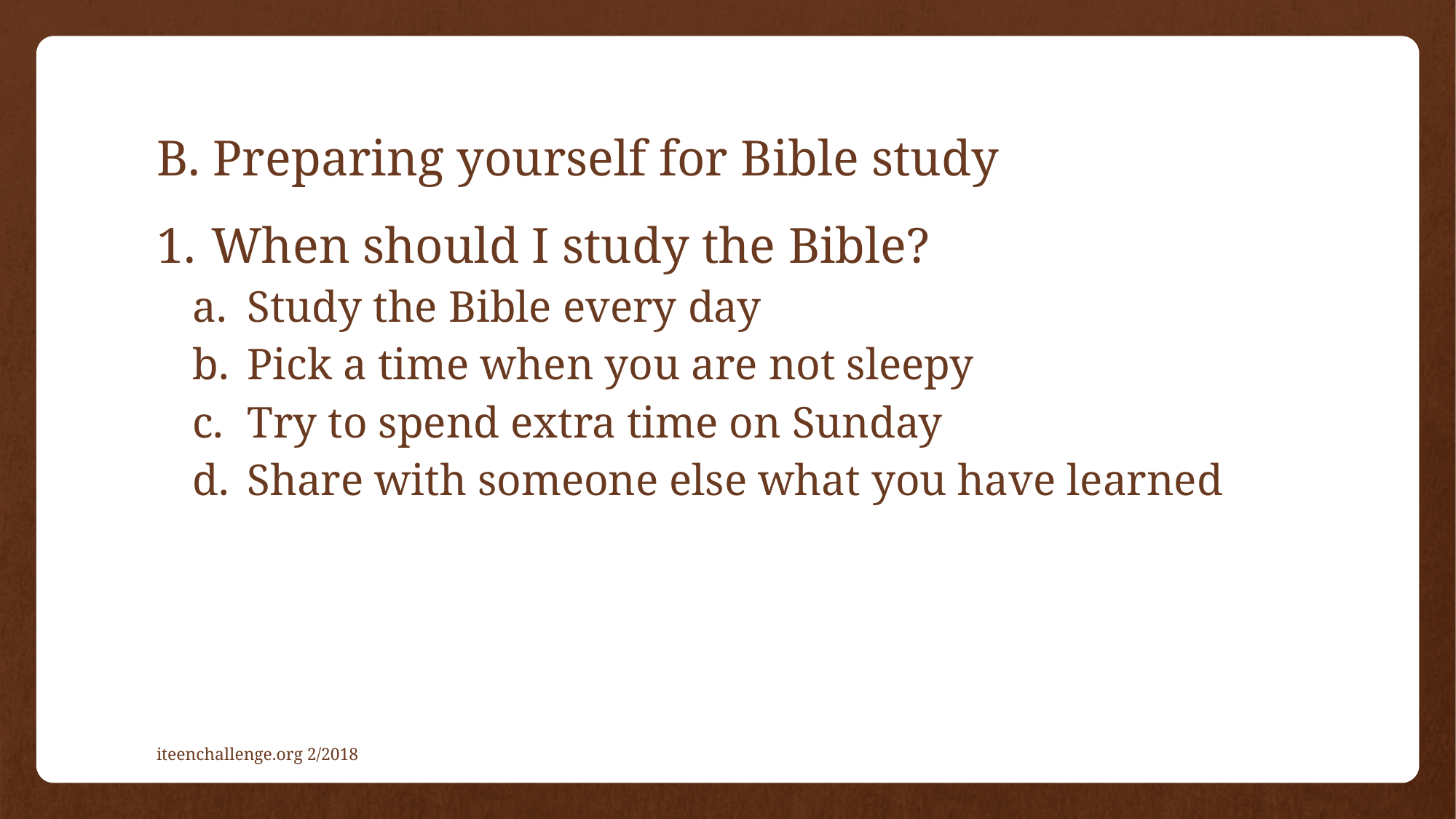

# B. Preparing yourself for Bible study
When should I study the Bible?
Study the Bible every day
Pick a time when you are not sleepy
Try to spend extra time on Sunday
Share with someone else what you have learned
iteenchallenge.org 2/2018